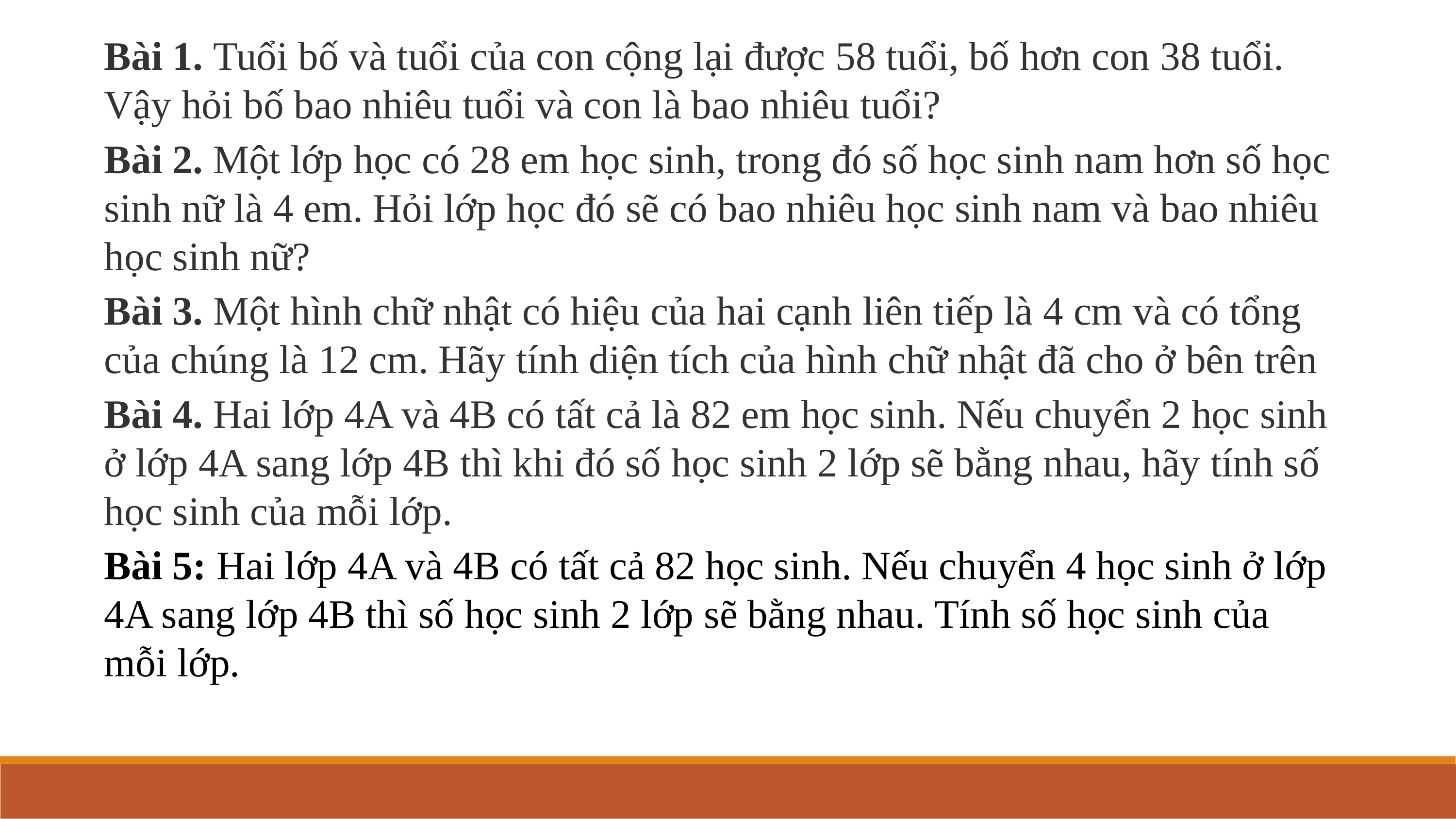

Bài 1. Tuổi bố và tuổi của con cộng lại được 58 tuổi, bố hơn con 38 tuổi. Vậy hỏi bố bao nhiêu tuổi và con là bao nhiêu tuổi?
Bài 2. Một lớp học có 28 em học sinh, trong đó số học sinh nam hơn số học sinh nữ là 4 em. Hỏi lớp học đó sẽ có bao nhiêu học sinh nam và bao nhiêu học sinh nữ?
Bài 3. Một hình chữ nhật có hiệu của hai cạnh liên tiếp là 4 cm và có tổng của chúng là 12 cm. Hãy tính diện tích của hình chữ nhật đã cho ở bên trên
Bài 4. Hai lớp 4A và 4B có tất cả là 82 em học sinh. Nếu chuyển 2 học sinh ở lớp 4A sang lớp 4B thì khi đó số học sinh 2 lớp sẽ bằng nhau, hãy tính số học sinh của mỗi lớp.
Bài 5: Hai lớp 4A và 4B có tất cả 82 học sinh. Nếu chuyển 4 học sinh ở lớp 4A sang lớp 4B thì số học sinh 2 lớp sẽ bằng nhau. Tính số học sinh của mỗi lớp.